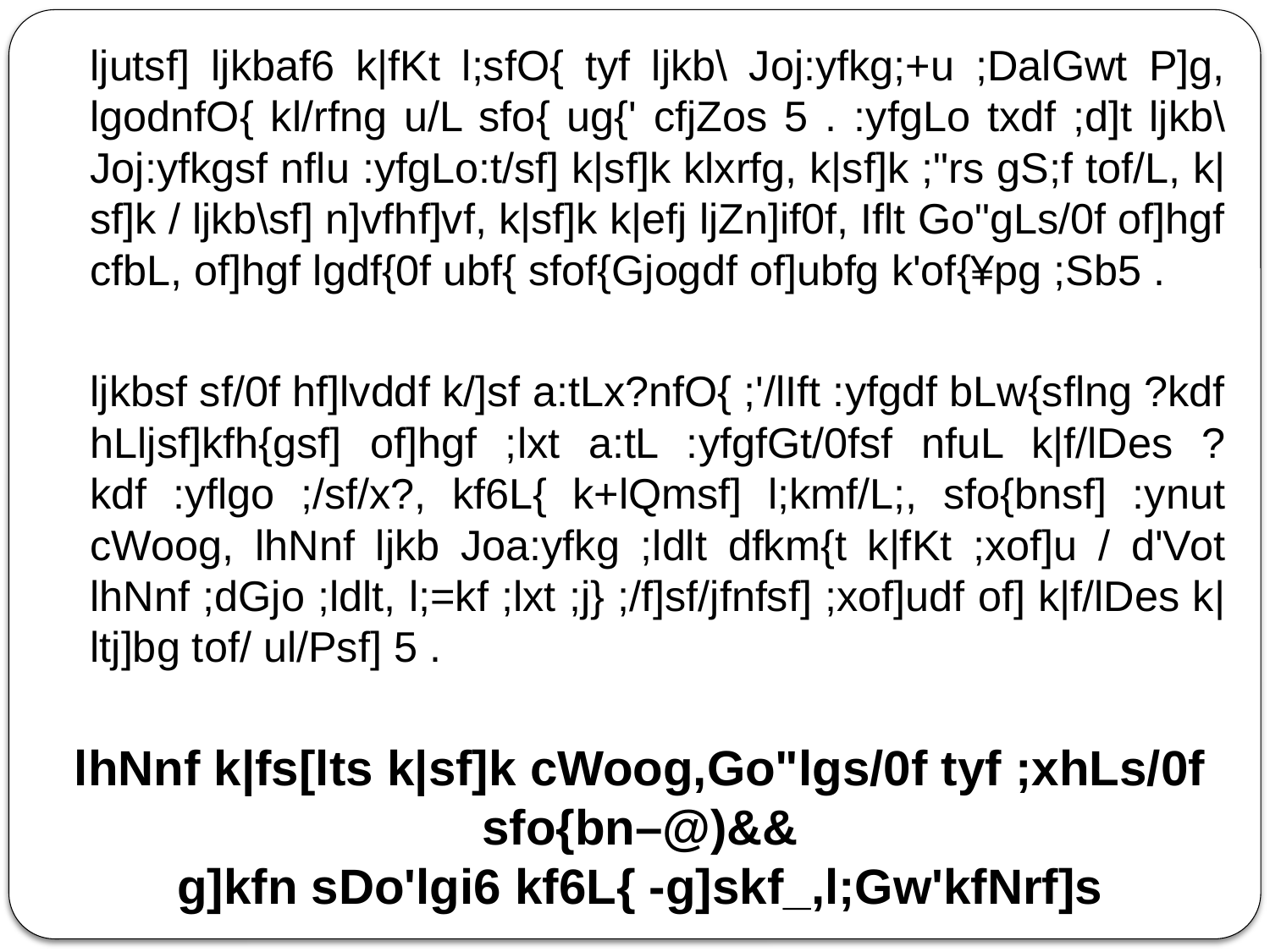

ljutsf] ljkbaf6 k|fKt l;sfO{ tyf ljkb\ Joj:yfkg;+u ;DalGwt P]g, lgodnfO{ kl/rfng u/L sfo{ ug{' cfjZos 5 . :yfgLo txdf ;d]t ljkb\ Joj:yfkgsf nflu :yfgLo:t/sf] k|sf]k klxrfg, k|sf]k ;"rs gS;f tof/L, k|sf]k / ljkb\sf] n]vfhf]vf, k|sf]k k|efj ljZn]if0f, Iflt Go"gLs/0f of]hgf cfbL, of]hgf lgdf{0f ubf{ sfof{Gjogdf of]ubfg k'of{¥pg ;Sb5 .

	ljkbsf sf/0f hf]lvddf k/]sf a:tLx?nfO{ ;'/lIft :yfgdf bLw{sflng ?kdf hLljsf]kfh{gsf] of]hgf ;lxt a:tL :yfgfGt/0fsf nfuL k|f/lDes ?kdf :yflgo ;/sf/x?, kf6L{ k+lQmsf] l;kmf/L;, sfo{bnsf] :ynut cWoog, lhNnf ljkb Joa:yfkg ;ldlt dfkm{t k|fKt ;xof]u / d'Vot lhNnf ;dGjo ;ldlt, l;=kf ;lxt ;j} ;/f]sf/jfnfsf] ;xof]udf of] k|f/lDes k|ltj]bg tof/ ul/Psf] 5 .
lhNnf k|fs[lts k|sf]k cWoog,Go"lgs/0f tyf ;xhLs/0f sfo{bn–@)&&
g]kfn sDo'lgi6 kf6L{ -g]skf_,l;Gw'kfNrf]s